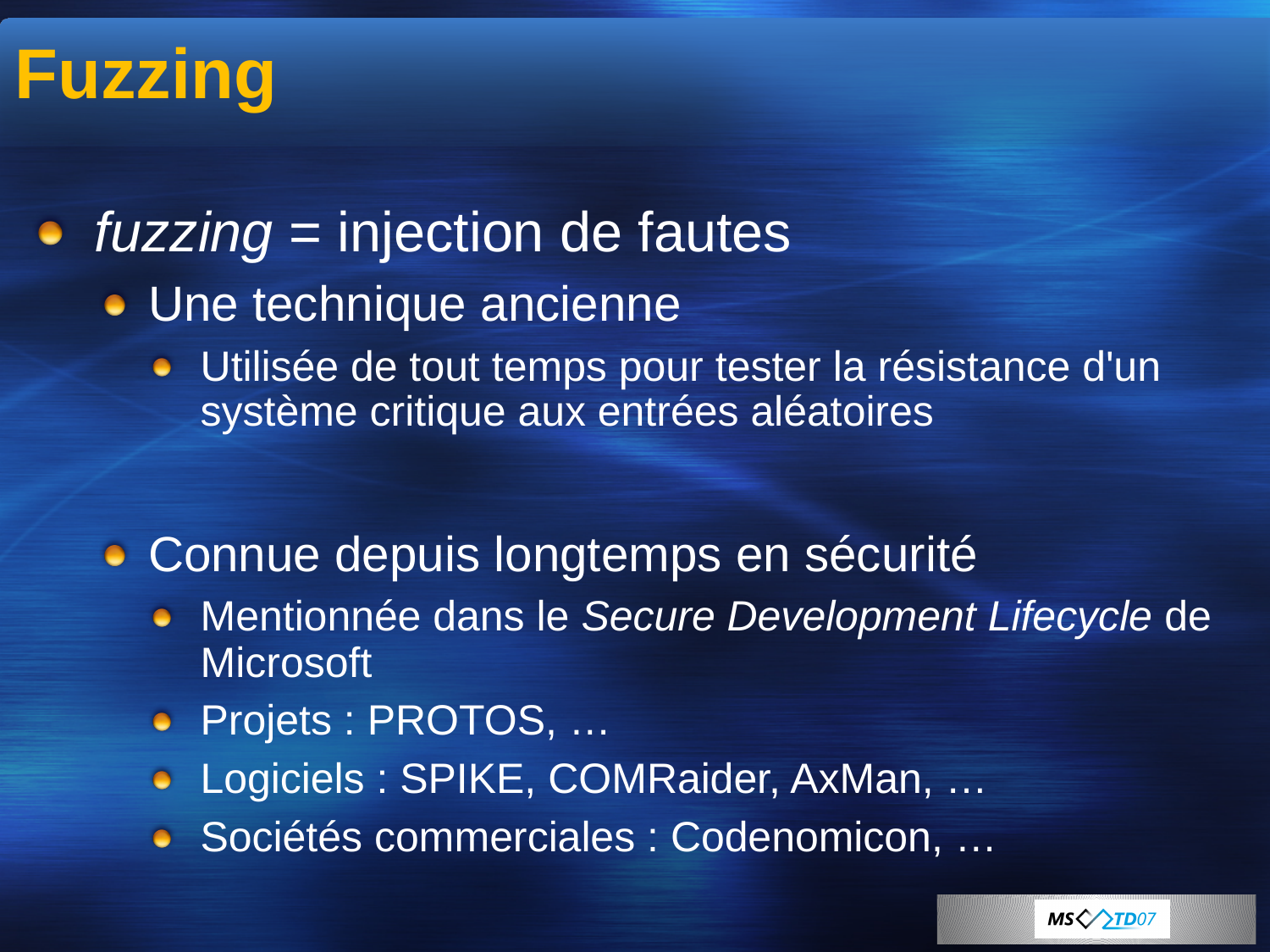

# Fuzzing
fuzzing = injection de fautes
Une technique ancienne
Utilisée de tout temps pour tester la résistance d'un système critique aux entrées aléatoires

Connue depuis longtemps en sécurité
Mentionnée dans le Secure Development Lifecycle de Microsoft
Projets : PROTOS, …
Logiciels : SPIKE, COMRaider, AxMan, …
Sociétés commerciales : Codenomicon, …